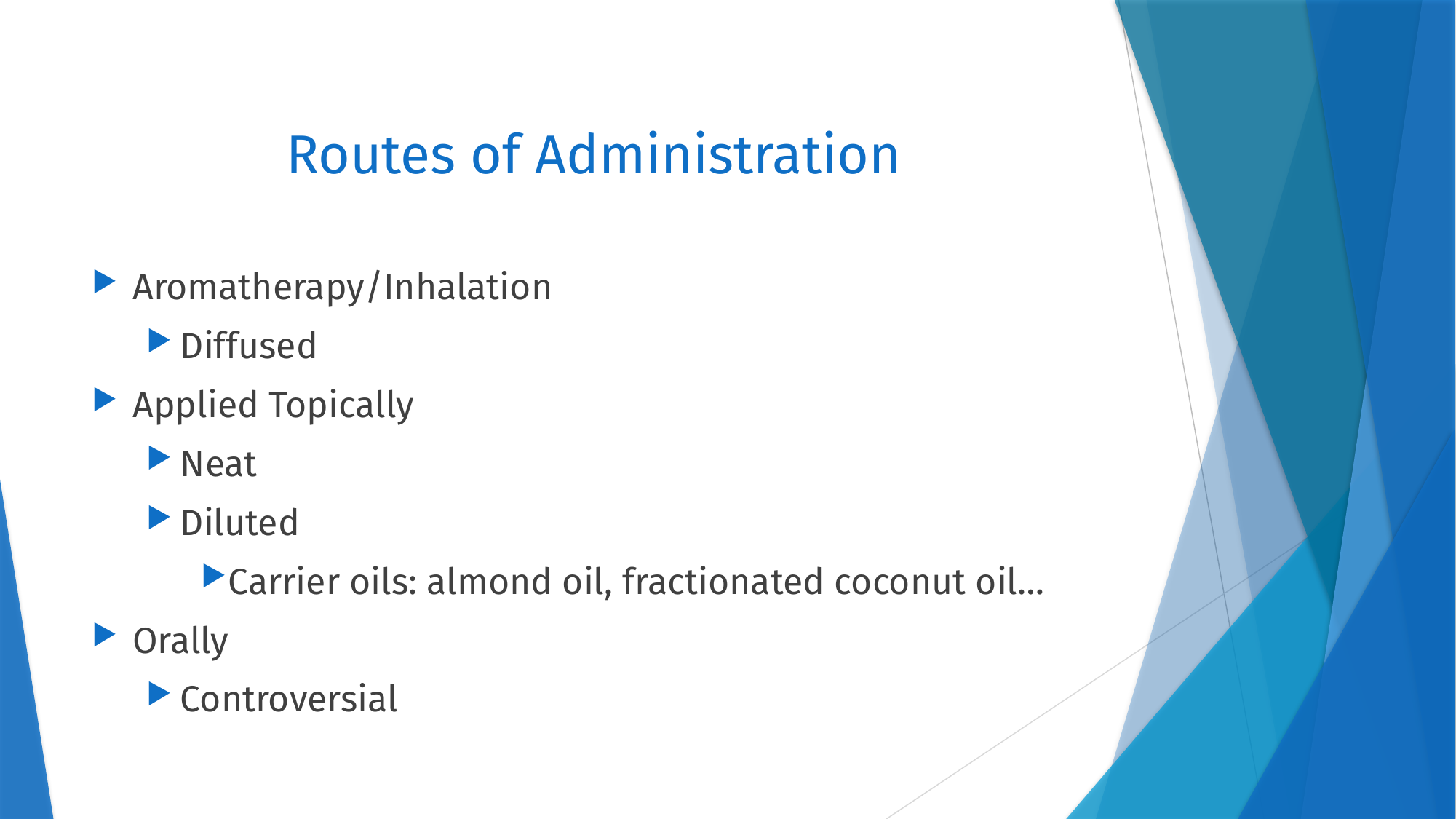

# Routes of Administration
Aromatherapy/Inhalation
Diffused
Applied Topically
Neat
Diluted
Carrier oils: almond oil, fractionated coconut oil…
Orally
Controversial